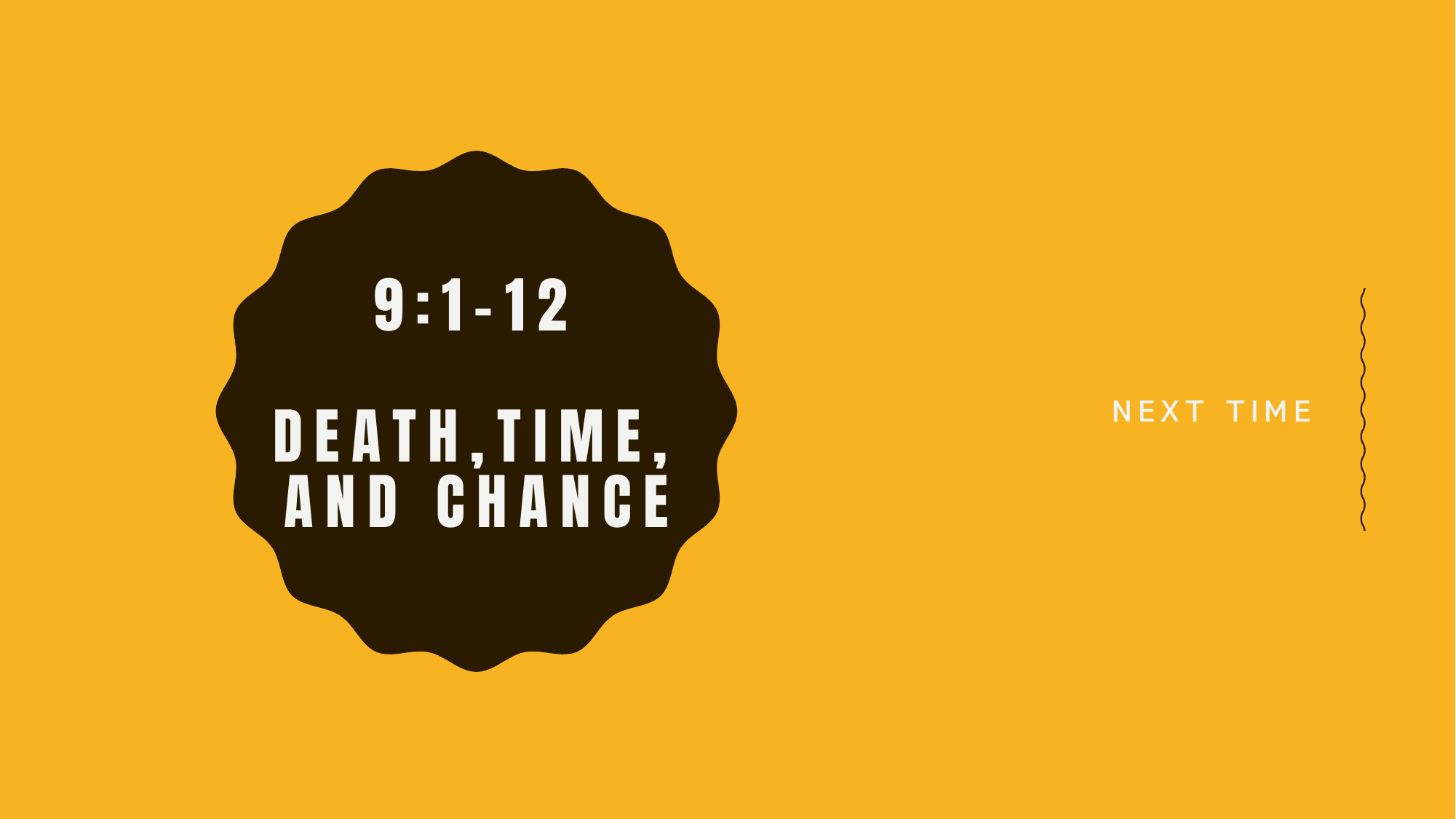

# 9:1-12 Death,time, and chance
Next time